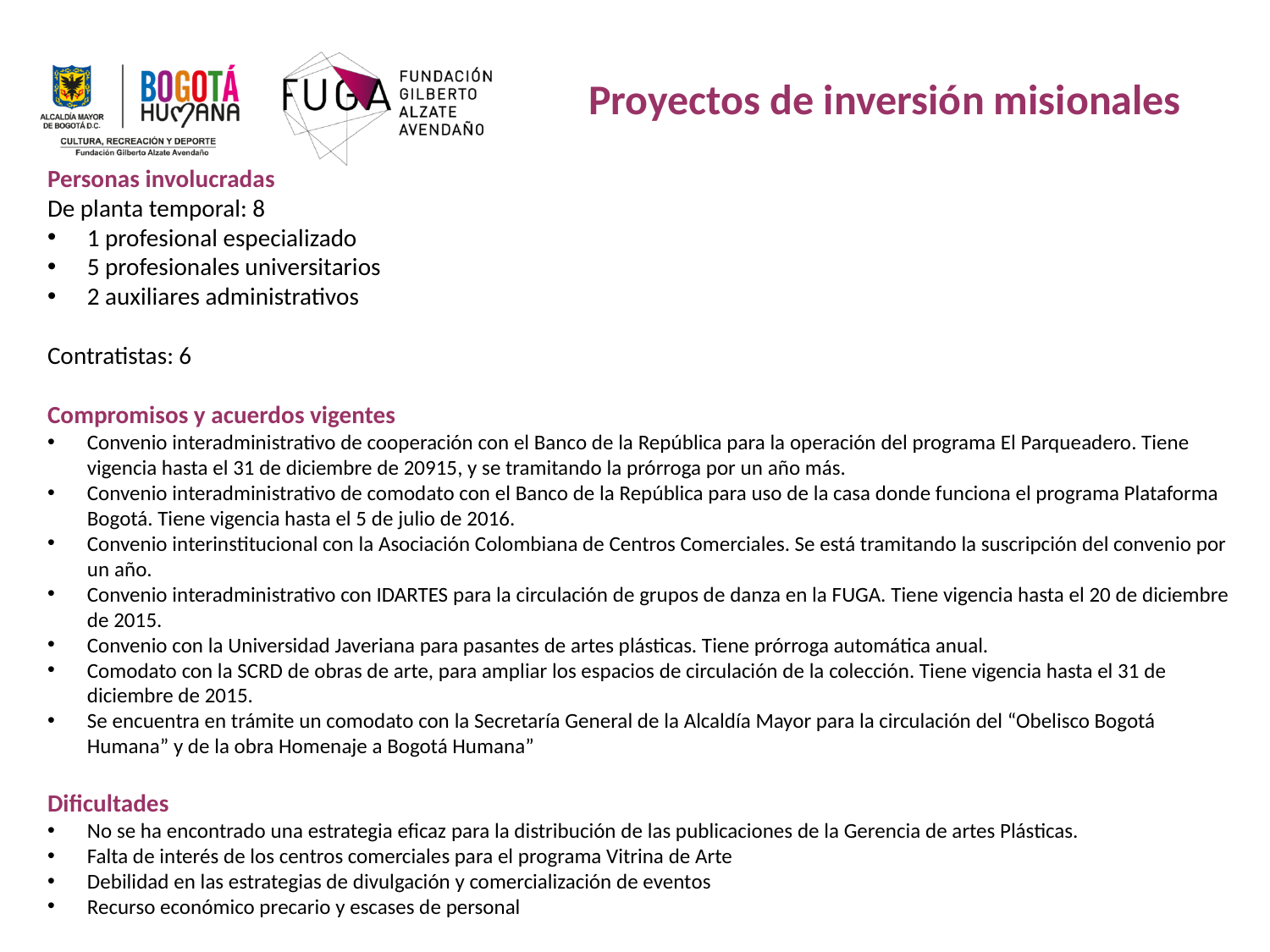

Proyectos de inversión misionales
Personas involucradas
De planta temporal: 8
1 profesional especializado
5 profesionales universitarios
2 auxiliares administrativos

Contratistas: 6

Compromisos y acuerdos vigentes
Convenio interadministrativo de cooperación con el Banco de la República para la operación del programa El Parqueadero. Tiene vigencia hasta el 31 de diciembre de 20915, y se tramitando la prórroga por un año más.
Convenio interadministrativo de comodato con el Banco de la República para uso de la casa donde funciona el programa Plataforma Bogotá. Tiene vigencia hasta el 5 de julio de 2016.
Convenio interinstitucional con la Asociación Colombiana de Centros Comerciales. Se está tramitando la suscripción del convenio por un año.
Convenio interadministrativo con IDARTES para la circulación de grupos de danza en la FUGA. Tiene vigencia hasta el 20 de diciembre de 2015.
Convenio con la Universidad Javeriana para pasantes de artes plásticas. Tiene prórroga automática anual.
Comodato con la SCRD de obras de arte, para ampliar los espacios de circulación de la colección. Tiene vigencia hasta el 31 de diciembre de 2015.
Se encuentra en trámite un comodato con la Secretaría General de la Alcaldía Mayor para la circulación del “Obelisco Bogotá Humana” y de la obra Homenaje a Bogotá Humana”

Dificultades
No se ha encontrado una estrategia eficaz para la distribución de las publicaciones de la Gerencia de artes Plásticas.
Falta de interés de los centros comerciales para el programa Vitrina de Arte
Debilidad en las estrategias de divulgación y comercialización de eventos
Recurso económico precario y escases de personal